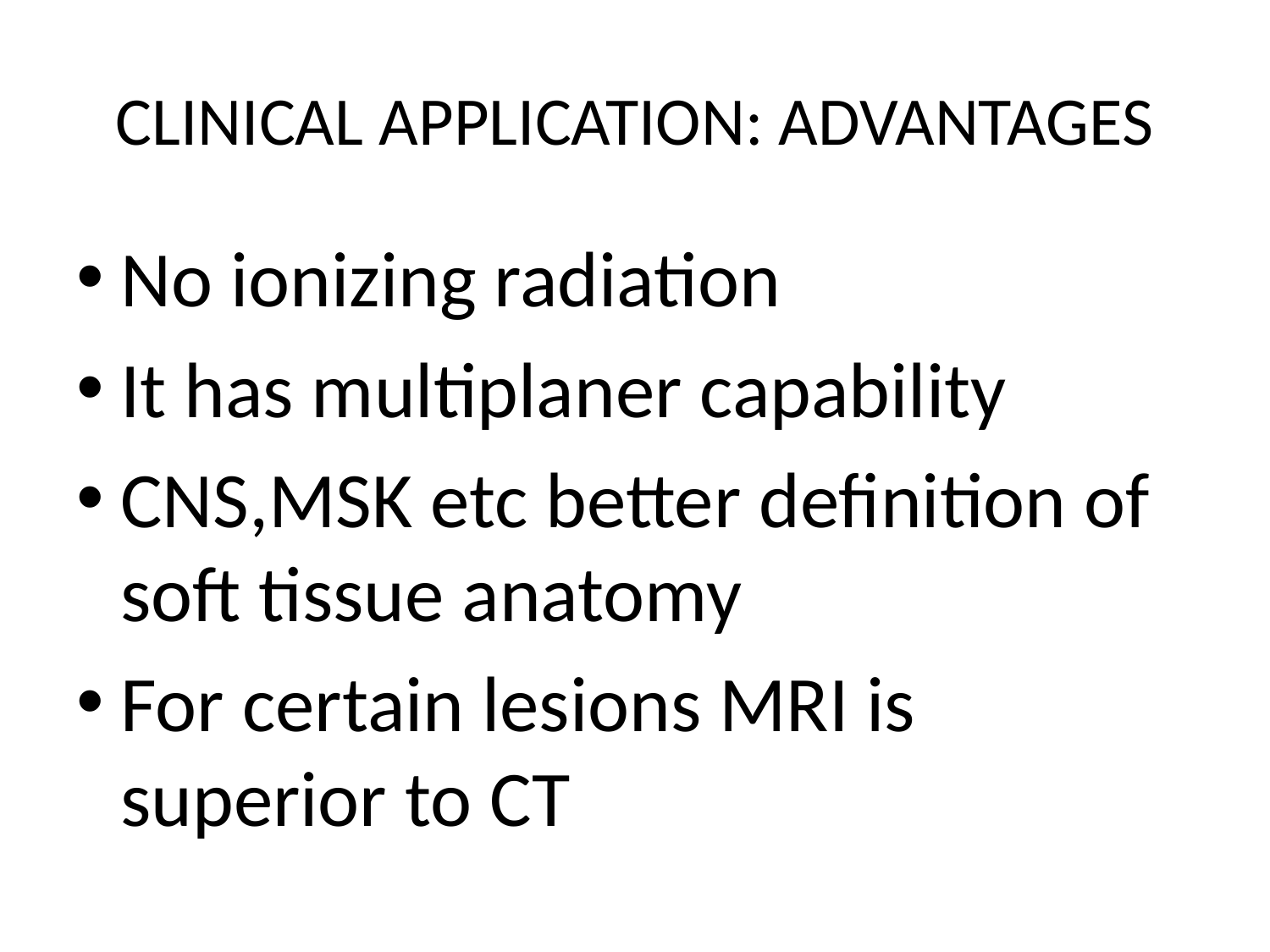

# CLINICAL APPLICATION: ADVANTAGES
No ionizing radiation
It has multiplaner capability
CNS,MSK etc better definition of soft tissue anatomy
For certain lesions MRI is superior to CT